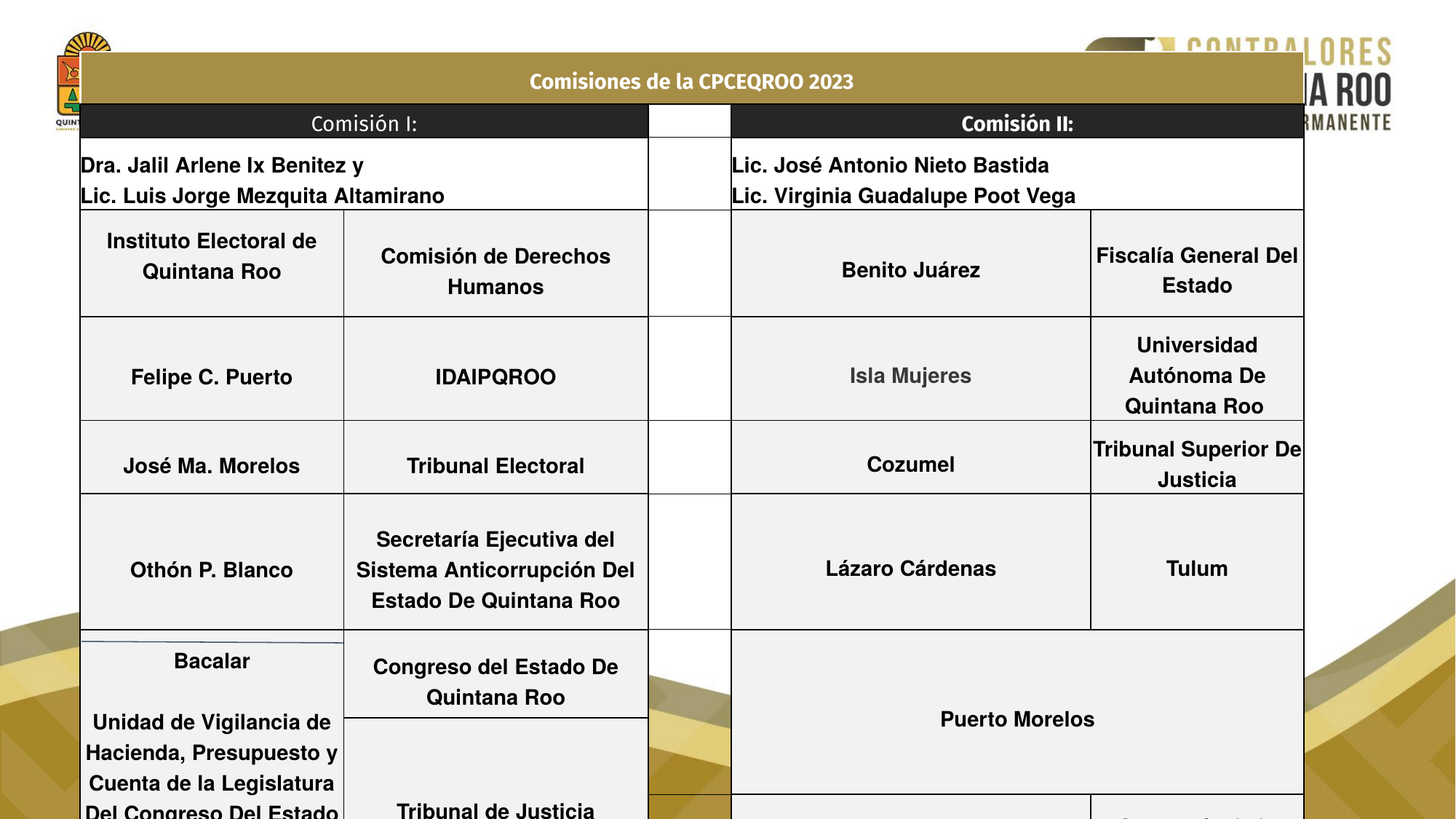

| Comisiones de la CPCEQROO 2023 |  |  |  |  |
| --- | --- | --- | --- | --- |
| Comisión I: |  |  | Comisión II: |  |
| Dra. Jalil Arlene Ix Benitez y Lic. Luis Jorge Mezquita Altamirano |  |  | Lic. José Antonio Nieto Bastida Lic. Virginia Guadalupe Poot Vega |  |
| Instituto Electoral de Quintana Roo | Comisión de Derechos Humanos |  | Benito Juárez | Fiscalía General Del Estado |
| Felipe C. Puerto | IDAIPQROO |  | Isla Mujeres | Universidad Autónoma De Quintana Roo |
| José Ma. Morelos | Tribunal Electoral |  | Cozumel | Tribunal Superior De Justicia |
| Othón P. Blanco | Secretaría Ejecutiva del Sistema Anticorrupción Del Estado De Quintana Roo |  | Lázaro Cárdenas | Tulum |
| Bacalar Unidad de Vigilancia de Hacienda, Presupuesto y Cuenta de la Legislatura Del Congreso Del Estado De Quintana Roo | Congreso del Estado De Quintana Roo |  | Puerto Morelos |  |
|  | Tribunal de Justicia Administrativa |  |  |  |
|  |  |  | Solidaridad | Secretaria de la Contraloría |